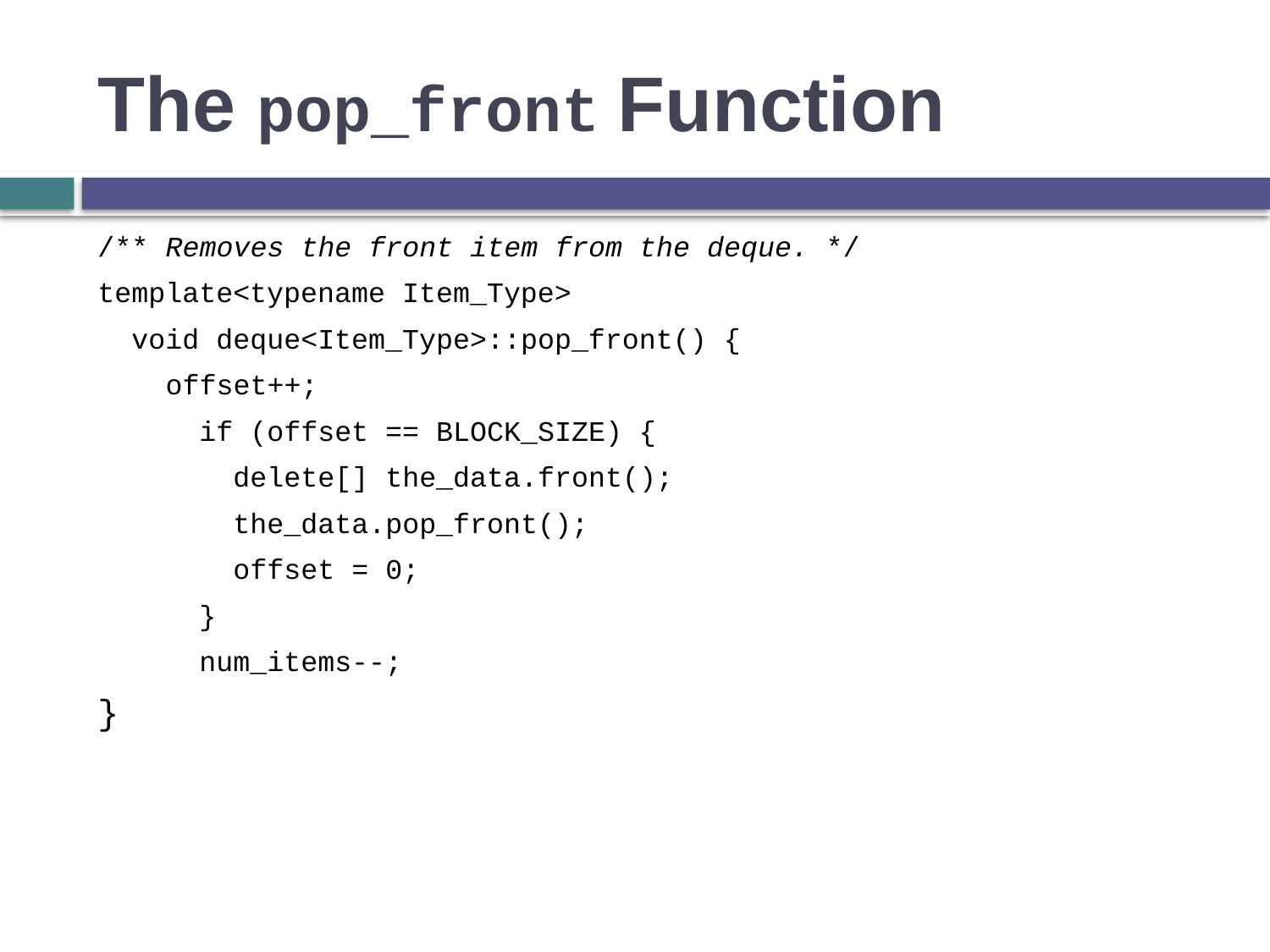

# The pop_front Function
/** Removes the front item from the deque. */
template<typename Item_Type>
  void deque<Item_Type>::pop_front() {
    offset++;
      if (offset == BLOCK_SIZE) {
        delete[] the_data.front();
        the_data.pop_front();
        offset = 0;
      }
      num_items--;
}